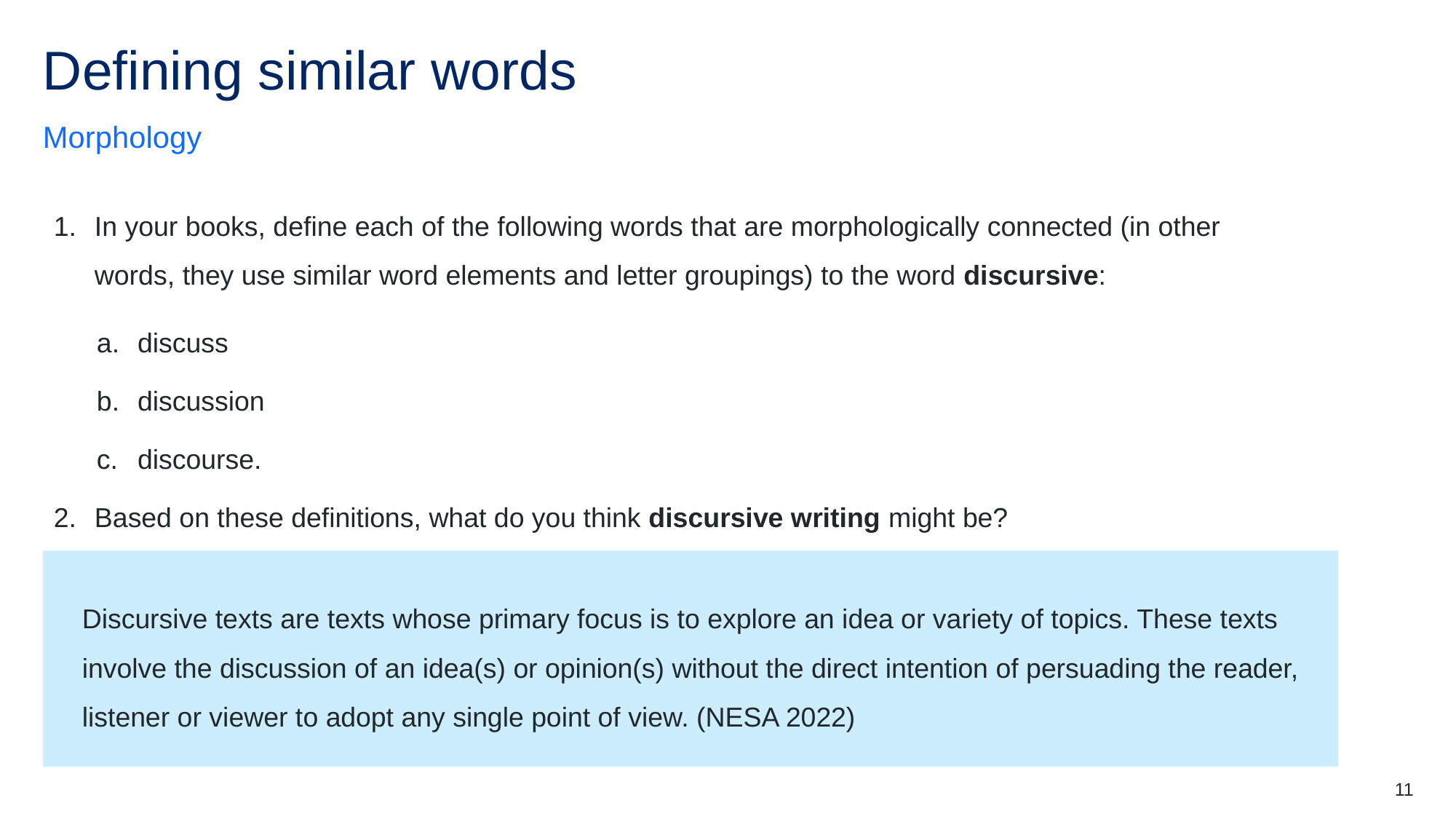

# Defining similar words
Morphology
In your books, define each of the following words that are morphologically connected (in other words, they use similar word elements and letter groupings) to the word discursive:
discuss
discussion
discourse.
Based on these definitions, what do you think discursive writing might be?
Discursive texts are texts whose primary focus is to explore an idea or variety of topics. These texts involve the discussion of an idea(s) or opinion(s) without the direct intention of persuading the reader, listener or viewer to adopt any single point of view. (NESA 2022)
11